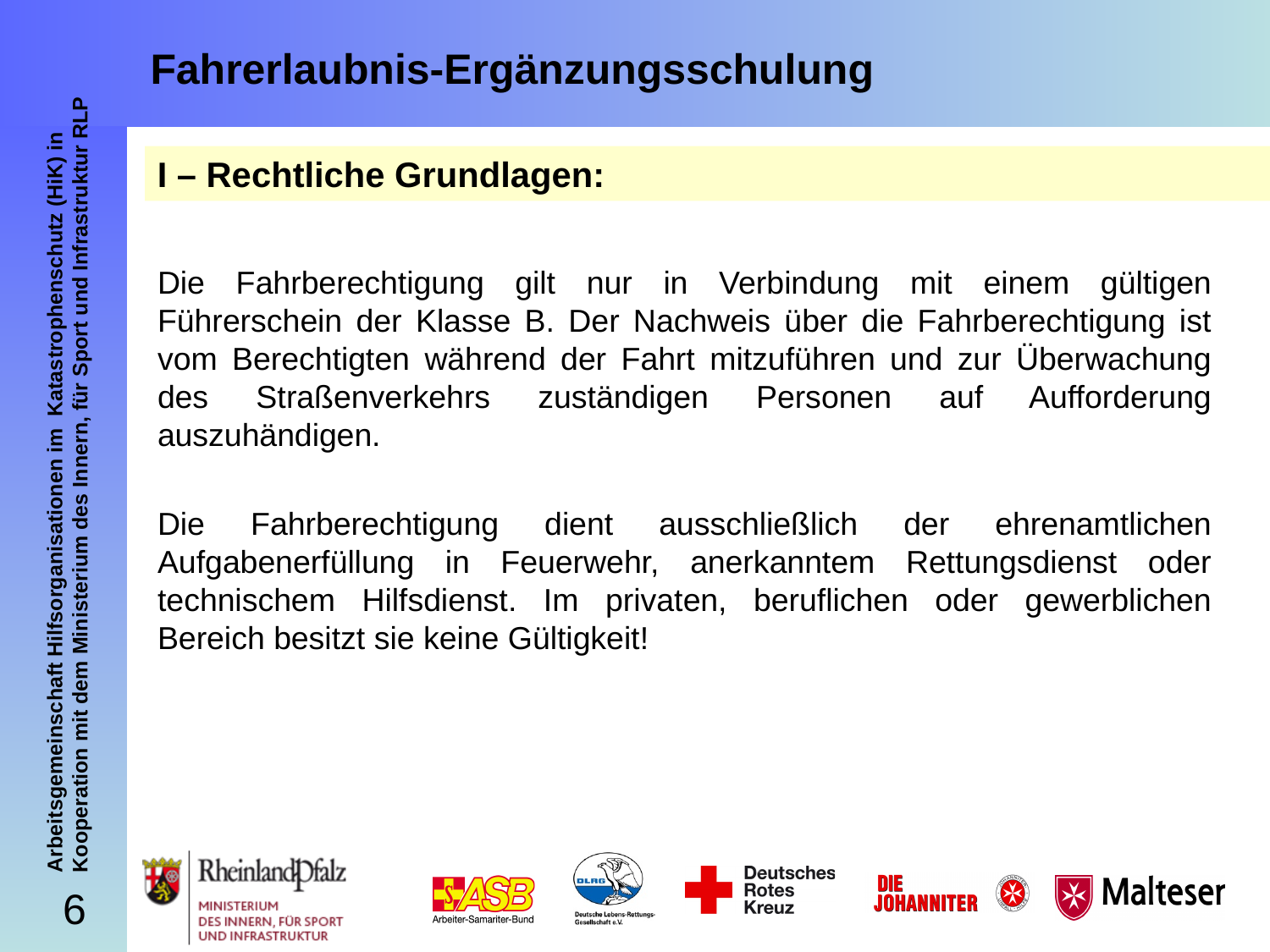

# Fahrerlaubnis-Ergänzungsschulung
I – Rechtliche Grundlagen:
Die Fahrberechtigung gilt nur in Verbindung mit einem gültigen Führerschein der Klasse B. Der Nachweis über die Fahrberechtigung ist vom Berechtigten während der Fahrt mitzuführen und zur Überwachung des Straßenverkehrs zuständigen Personen auf Aufforderung auszuhändigen.

Die Fahrberechtigung dient ausschließlich der ehrenamtlichen Aufgabenerfüllung in Feuerwehr, anerkanntem Rettungsdienst oder technischem Hilfsdienst. Im privaten, beruflichen oder gewerblichen Bereich besitzt sie keine Gültigkeit!